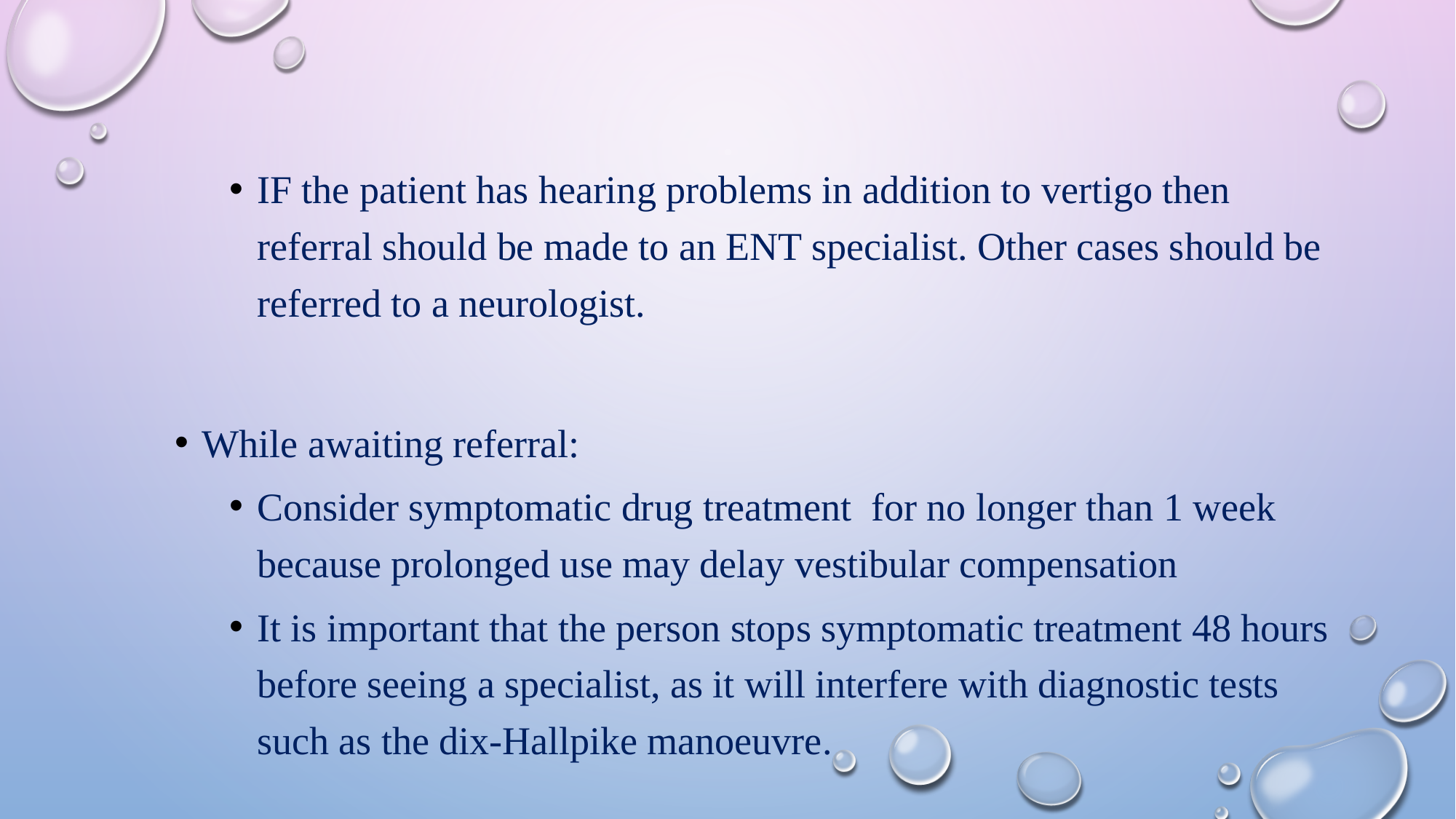

#

IF the patient has hearing problems in addition to vertigo then referral should be made to an ENT specialist. Other cases should be referred to a neurologist.

While awaiting referral:
Consider symptomatic drug treatment  for no longer than 1 week because prolonged use may delay vestibular compensation
It is important that the person stops symptomatic treatment 48 hours before seeing a specialist, as it will interfere with diagnostic tests such as the dix-Hallpike manoeuvre.